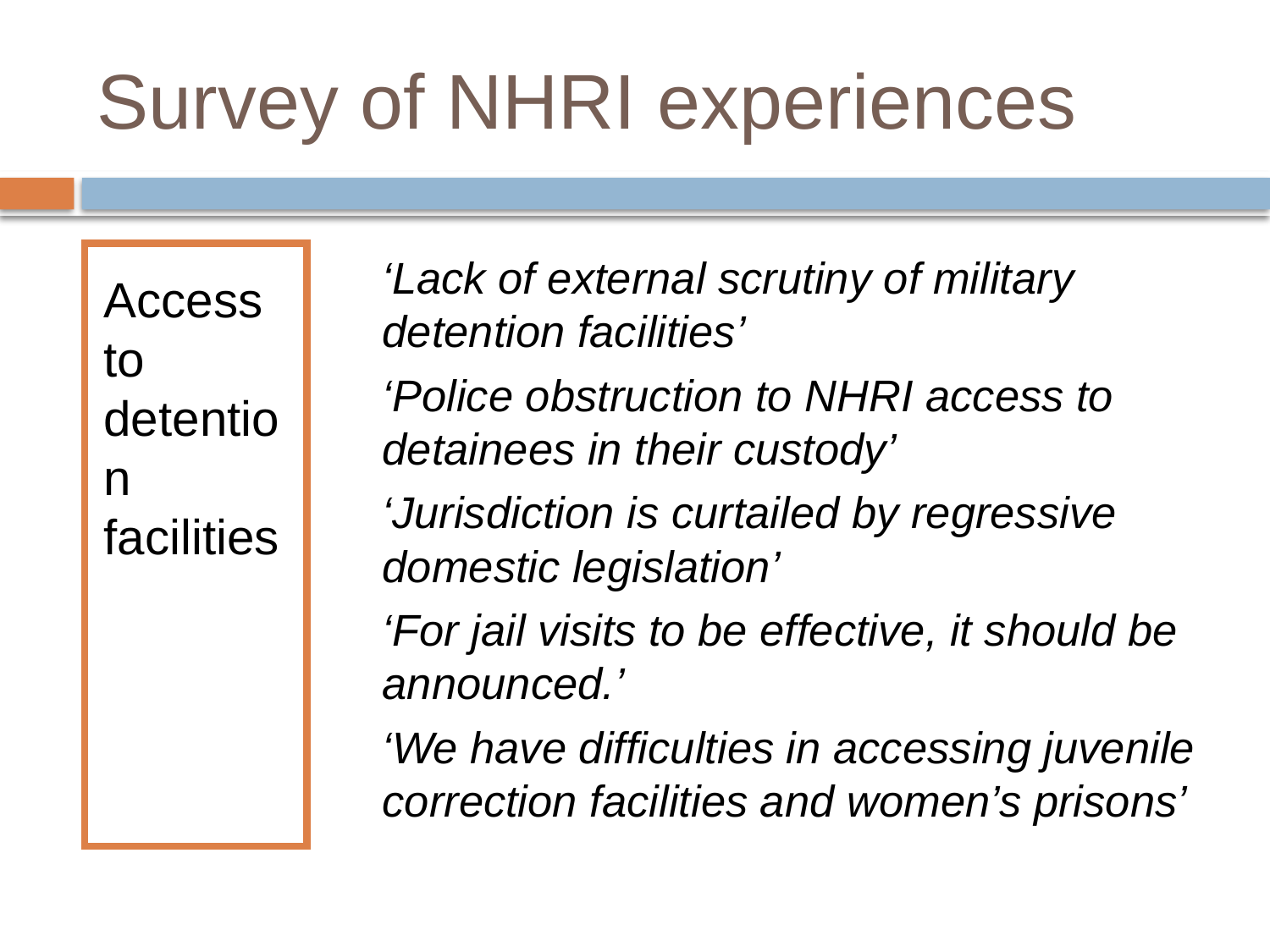

# Survey of NHRI experiences
Access to detention facilities
‘Lack of external scrutiny of military detention facilities’
‘Police obstruction to NHRI access to detainees in their custody’
‘Jurisdiction is curtailed by regressive domestic legislation’
‘For jail visits to be effective, it should be announced.’
‘We have difficulties in accessing juvenile correction facilities and women’s prisons’